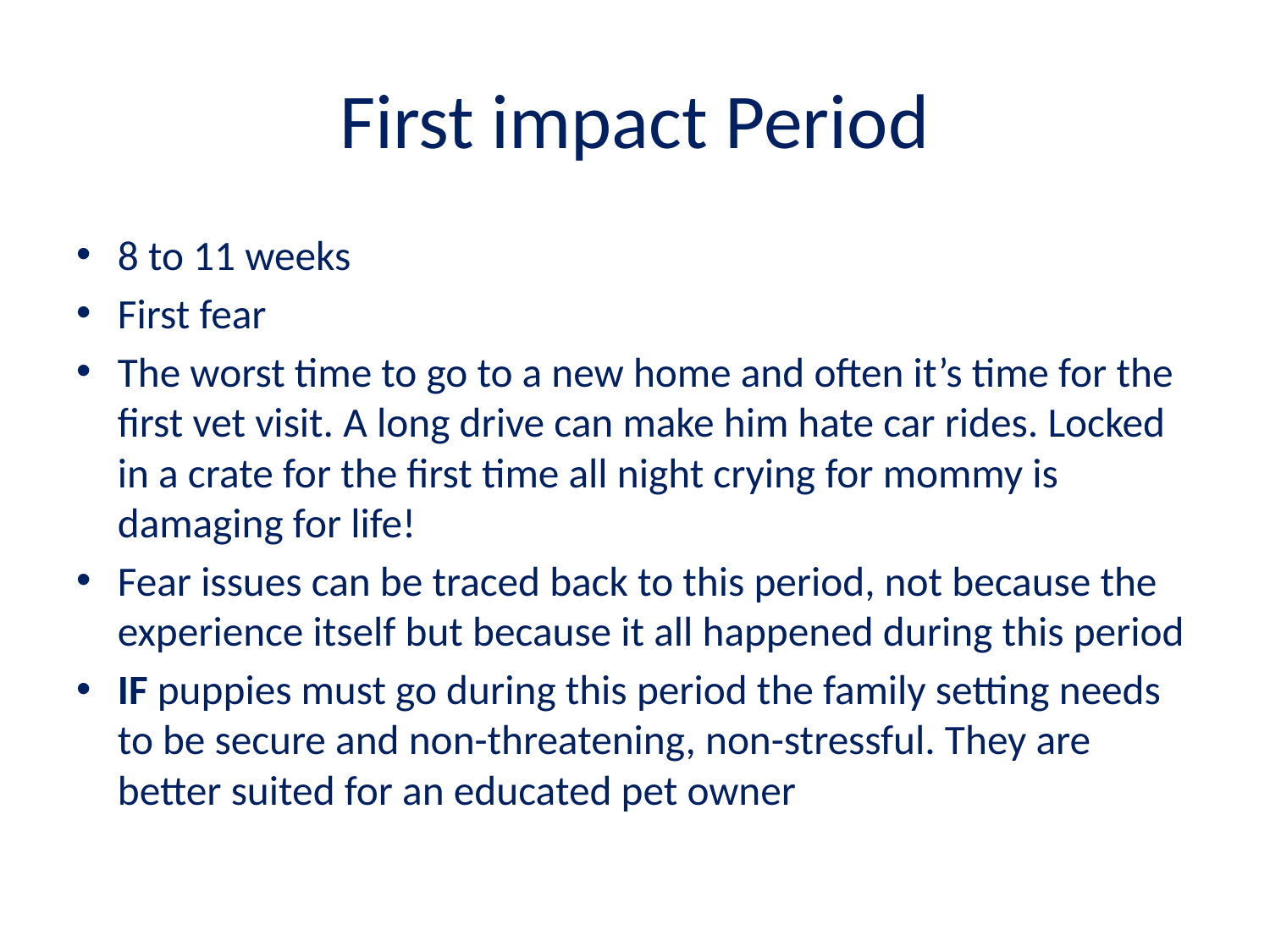

# First impact Period
8 to 11 weeks
First fear
The worst time to go to a new home and often it’s time for the first vet visit. A long drive can make him hate car rides. Locked in a crate for the first time all night crying for mommy is damaging for life!
Fear issues can be traced back to this period, not because the experience itself but because it all happened during this period
IF puppies must go during this period the family setting needs to be secure and non-threatening, non-stressful. They are better suited for an educated pet owner